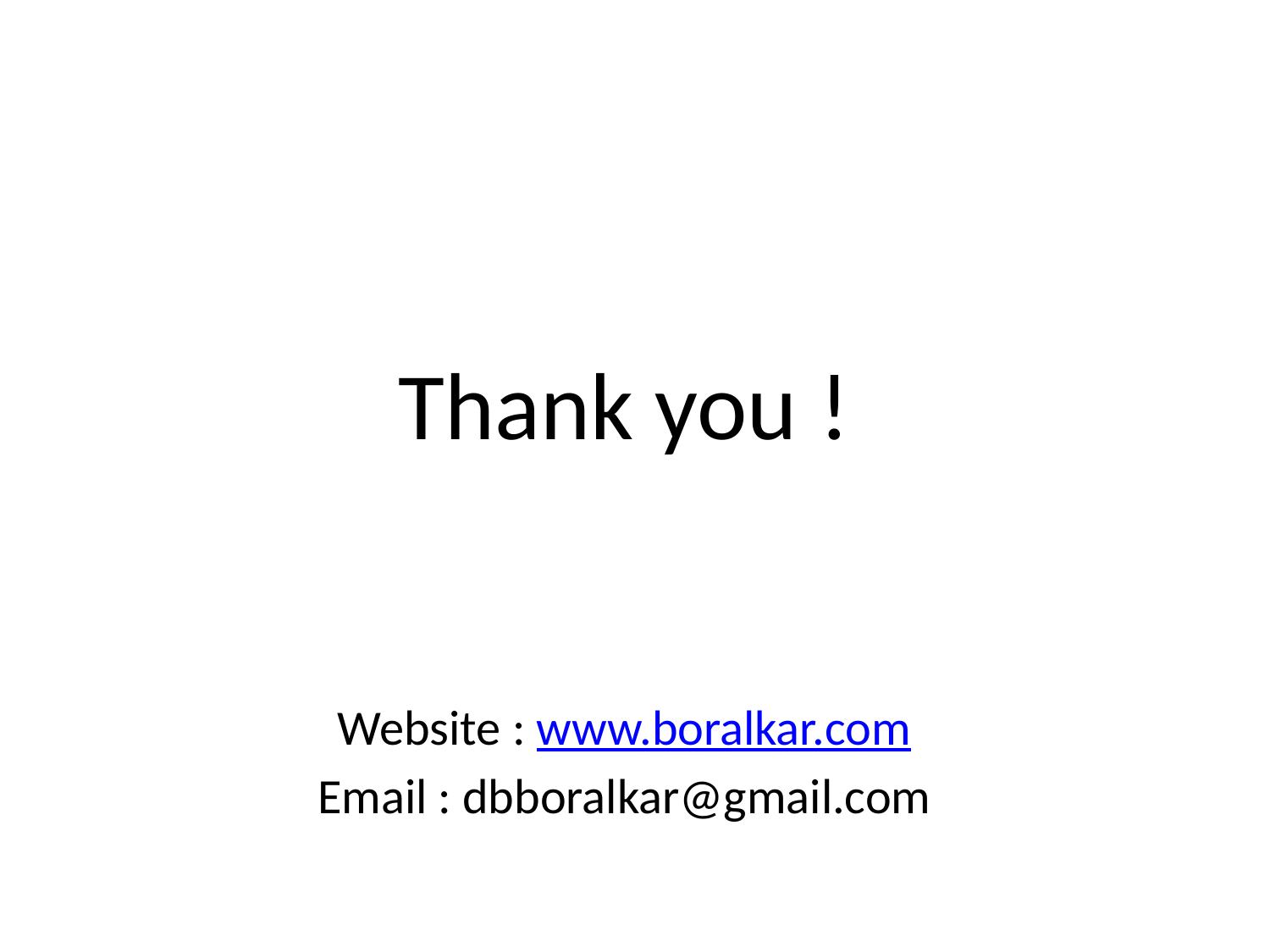

Thank you !
Website : www.boralkar.com
Email : dbboralkar@gmail.com